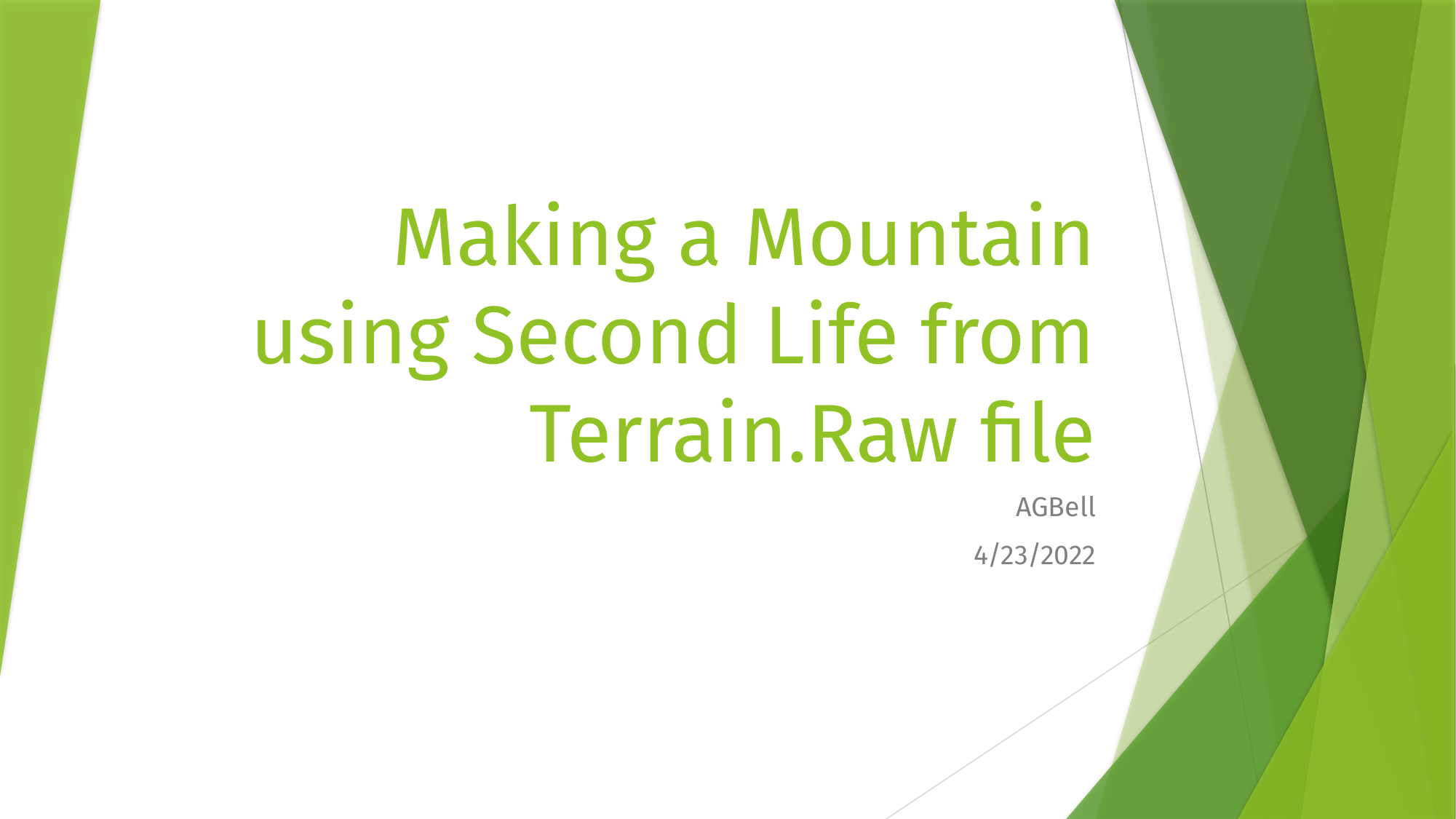

# Making a Mountain using Second Life from Terrain.Raw file
AGBell
4/23/2022